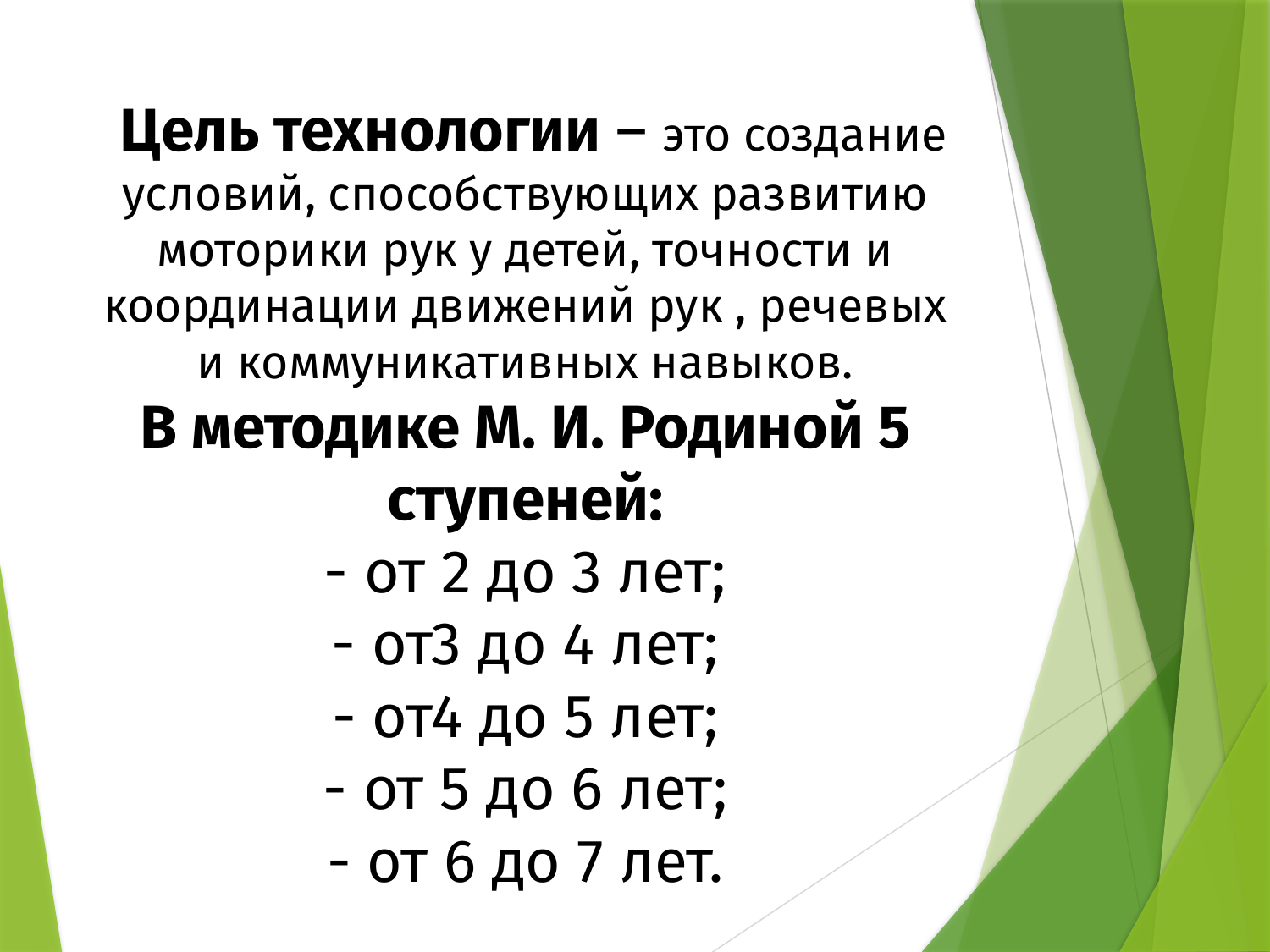

# Цель технологии – это создание условий, способствующих развитию моторики рук у детей, точности и координации движений рук , речевых и коммуникативных навыков. В методике М. И. Родиной 5 ступеней: - от 2 до 3 лет; - от3 до 4 лет; - от4 до 5 лет; - от 5 до 6 лет; - от 6 до 7 лет.